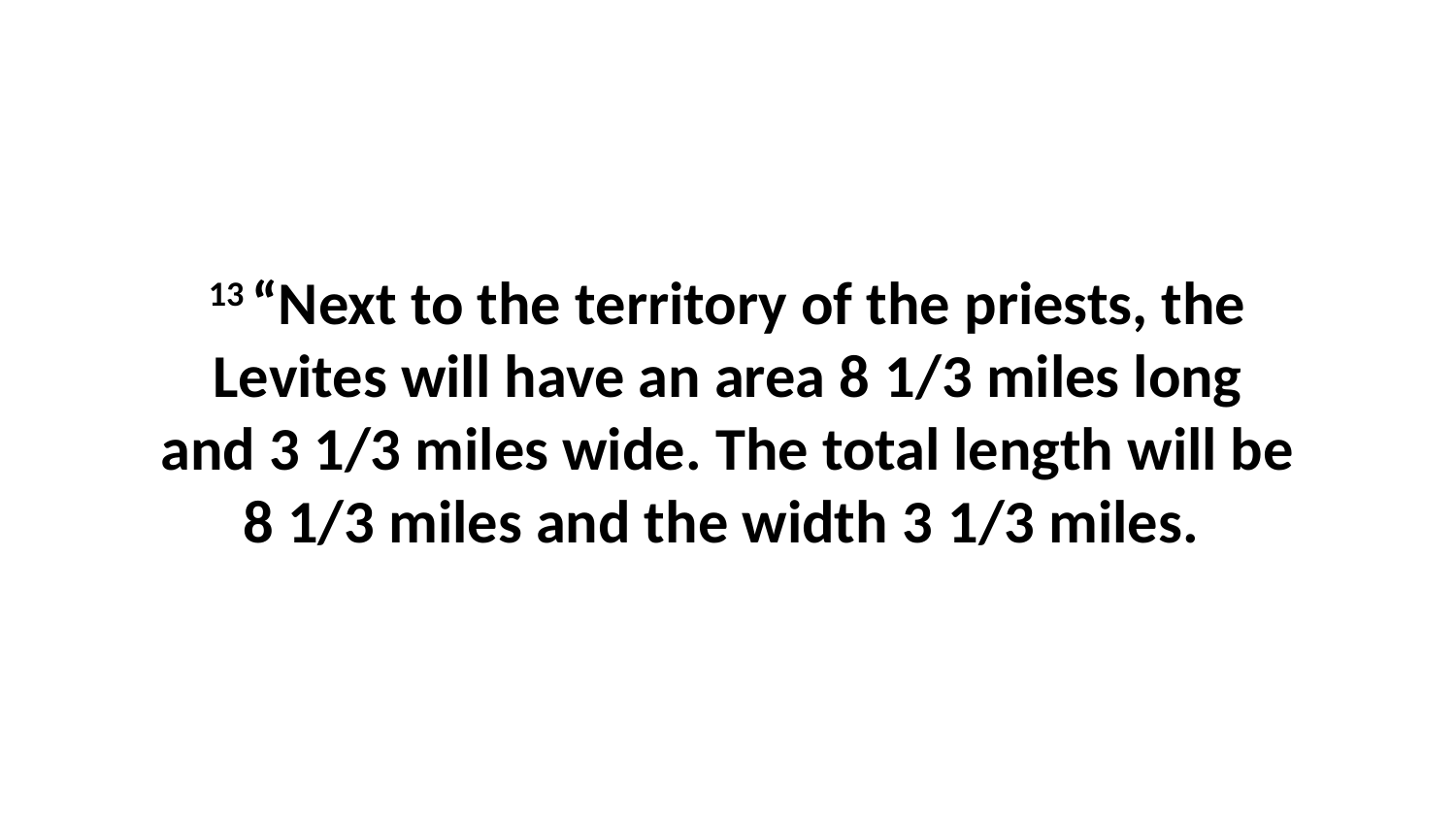

13 “Next to the territory of the priests, the Levites will have an area 8 1/3 miles long and 3 1/3 miles wide. The total length will be 8 1/3 miles and the width 3 1/3 miles.